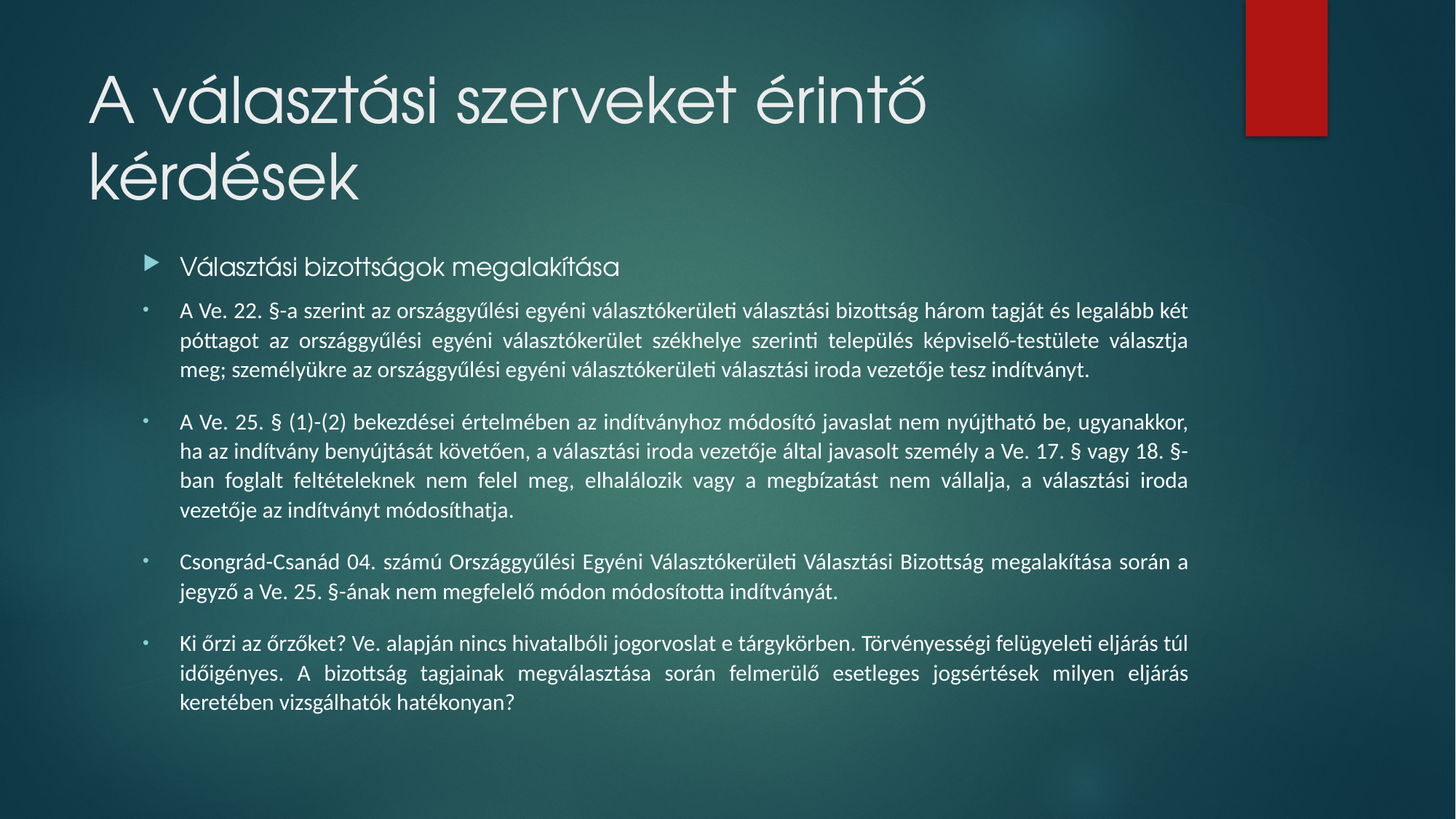

# A választási szerveket érintő kérdések
Választási bizottságok megalakítása
A Ve. 22. §-a szerint az országgyűlési egyéni választókerületi választási bizottság három tagját és legalább két póttagot az országgyűlési egyéni választókerület székhelye szerinti település képviselő-testülete választja meg; személyükre az országgyűlési egyéni választókerületi választási iroda vezetője tesz indítványt.
A Ve. 25. § (1)-(2) bekezdései értelmében az indítványhoz módosító javaslat nem nyújtható be, ugyanakkor, ha az indítvány benyújtását követően, a választási iroda vezetője által javasolt személy a Ve. 17. § vagy 18. §-ban foglalt feltételeknek nem felel meg, elhalálozik vagy a megbízatást nem vállalja, a választási iroda vezetője az indítványt módosíthatja.
Csongrád-Csanád 04. számú Országgyűlési Egyéni Választókerületi Választási Bizottság megalakítása során a jegyző a Ve. 25. §-ának nem megfelelő módon módosította indítványát.
Ki őrzi az őrzőket? Ve. alapján nincs hivatalbóli jogorvoslat e tárgykörben. Törvényességi felügyeleti eljárás túl időigényes. A bizottság tagjainak megválasztása során felmerülő esetleges jogsértések milyen eljárás keretében vizsgálhatók hatékonyan?